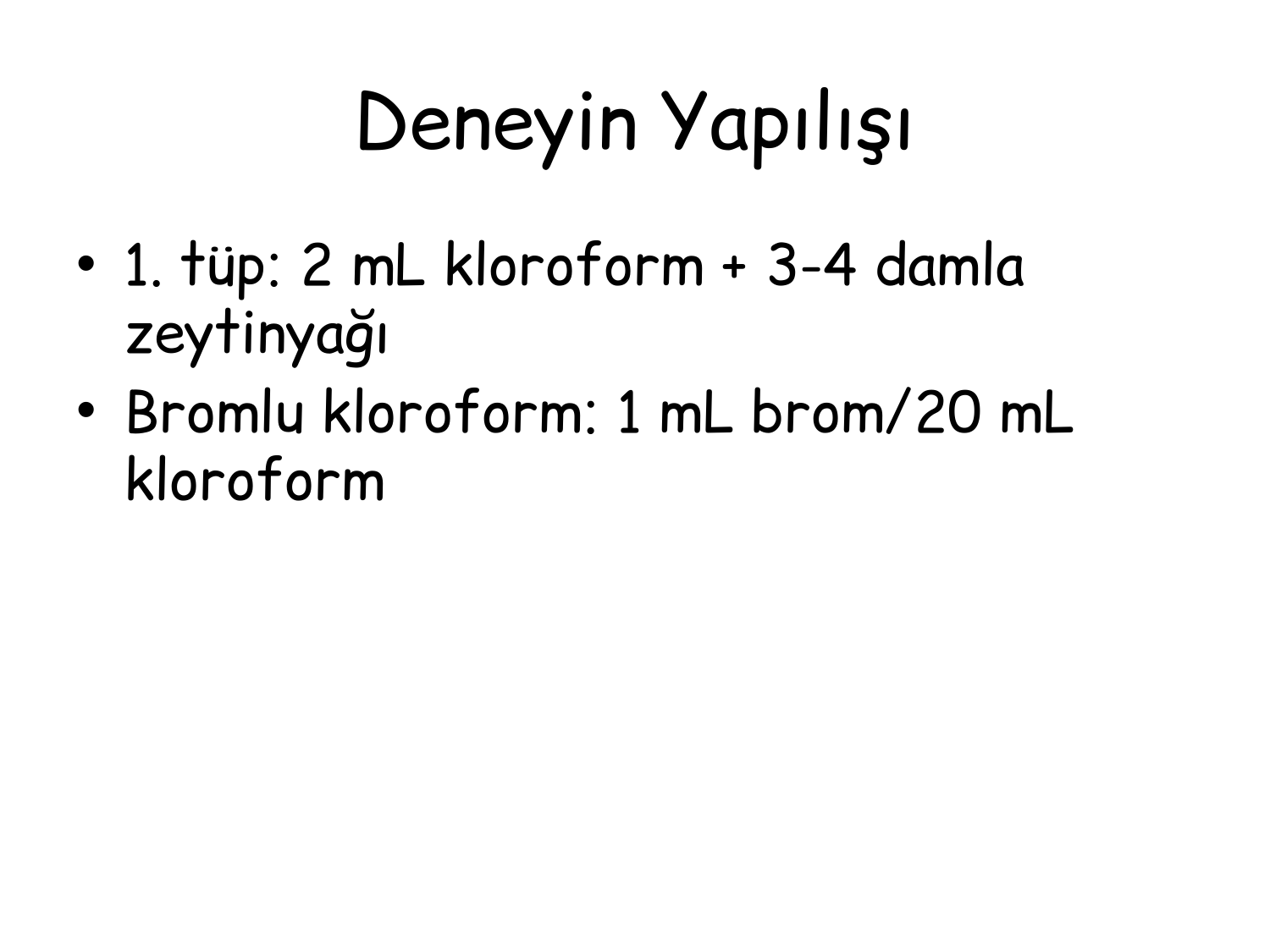

# Deneyin Yapılışı
1. tüp: 2 mL kloroform + 3-4 damla zeytinyağı
Bromlu kloroform: 1 mL brom/20 mL kloroform